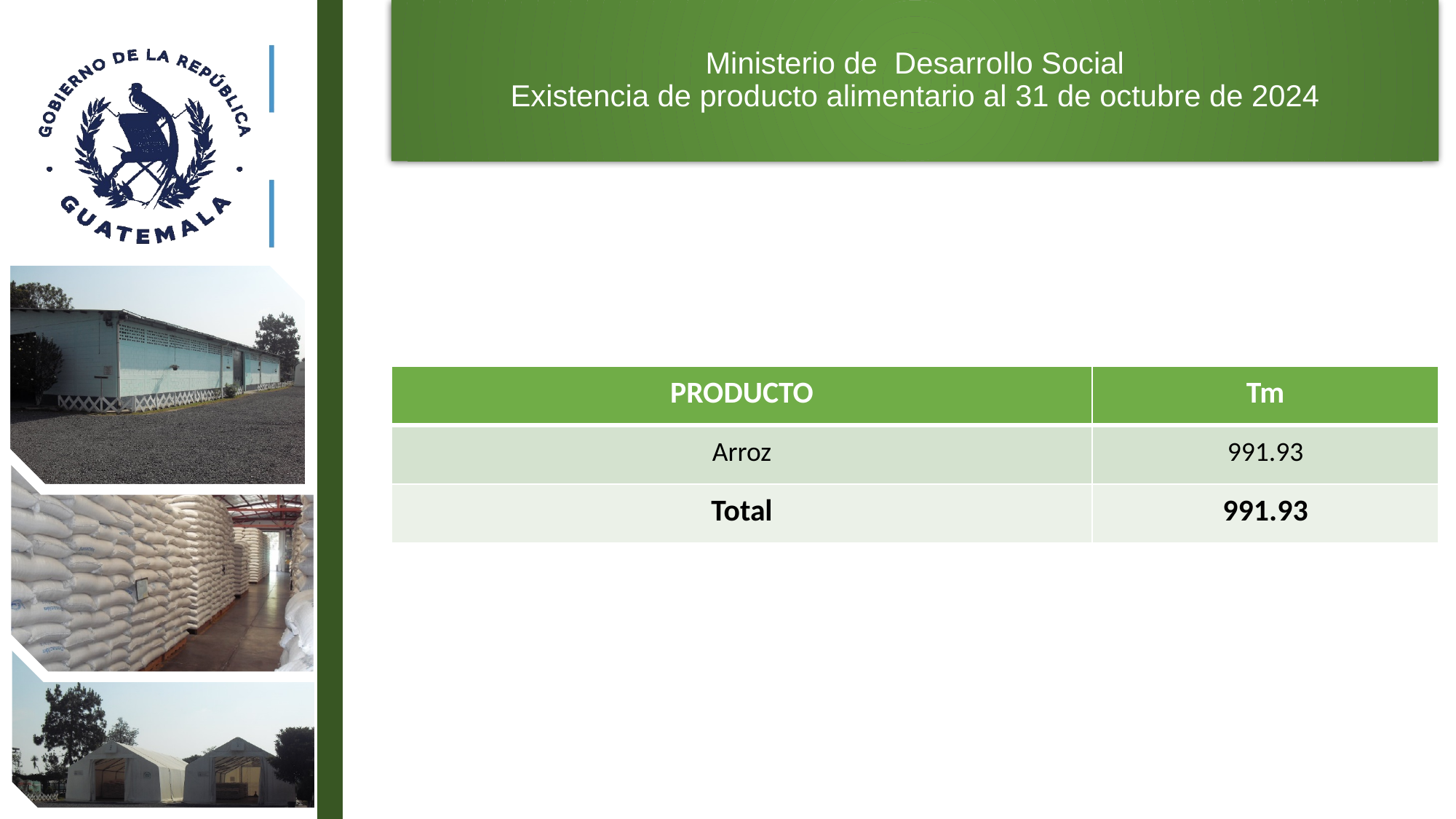

Ministerio de  Desarrollo Social
Existencia de producto alimentario al 31 de octubre de 2024
| PRODUCTO | Tm |
| --- | --- |
| Arroz | 991.93 |
| Total | 991.93 |
5